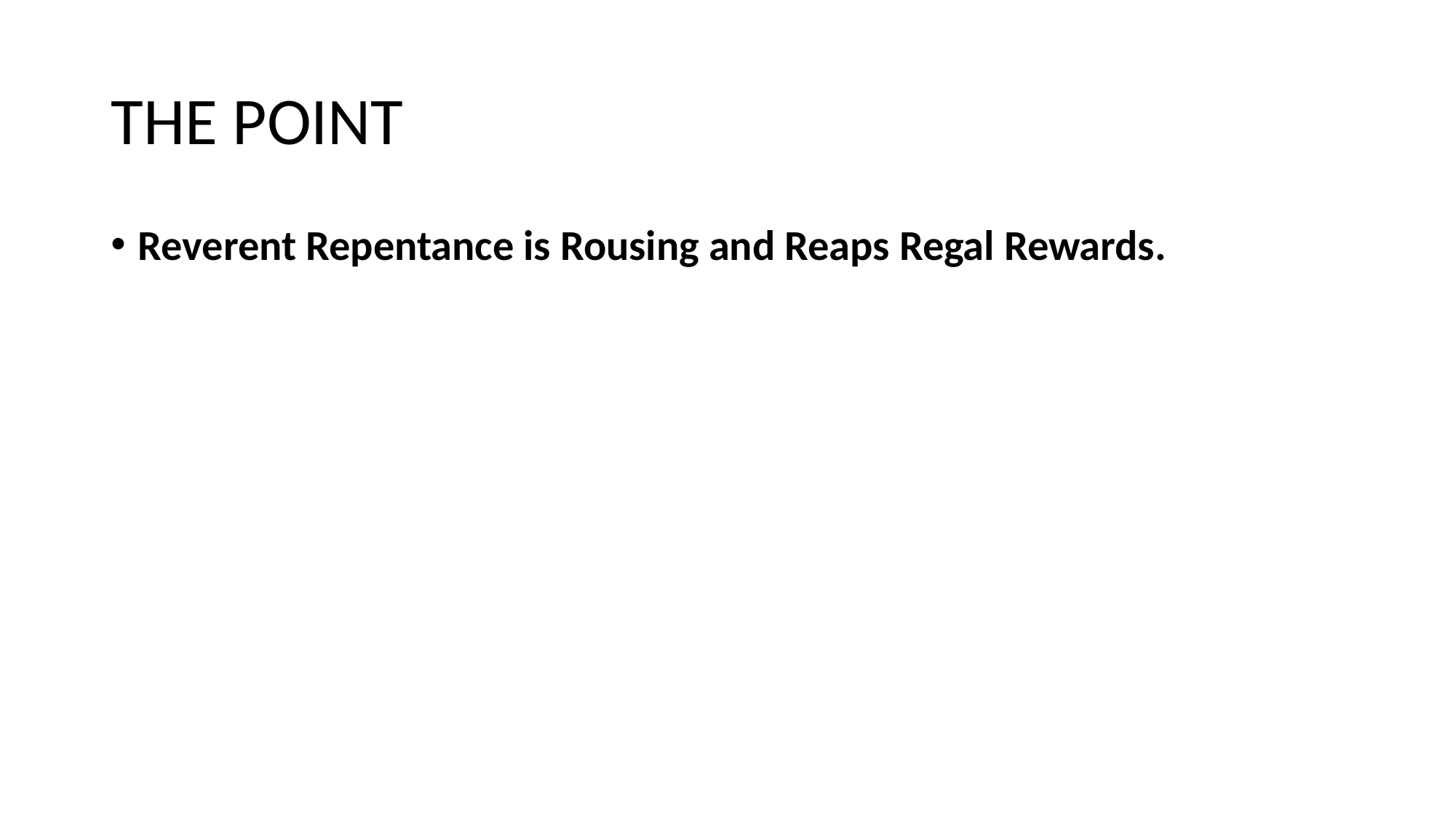

# THE POINT
Reverent Repentance is Rousing and Reaps Regal Rewards.